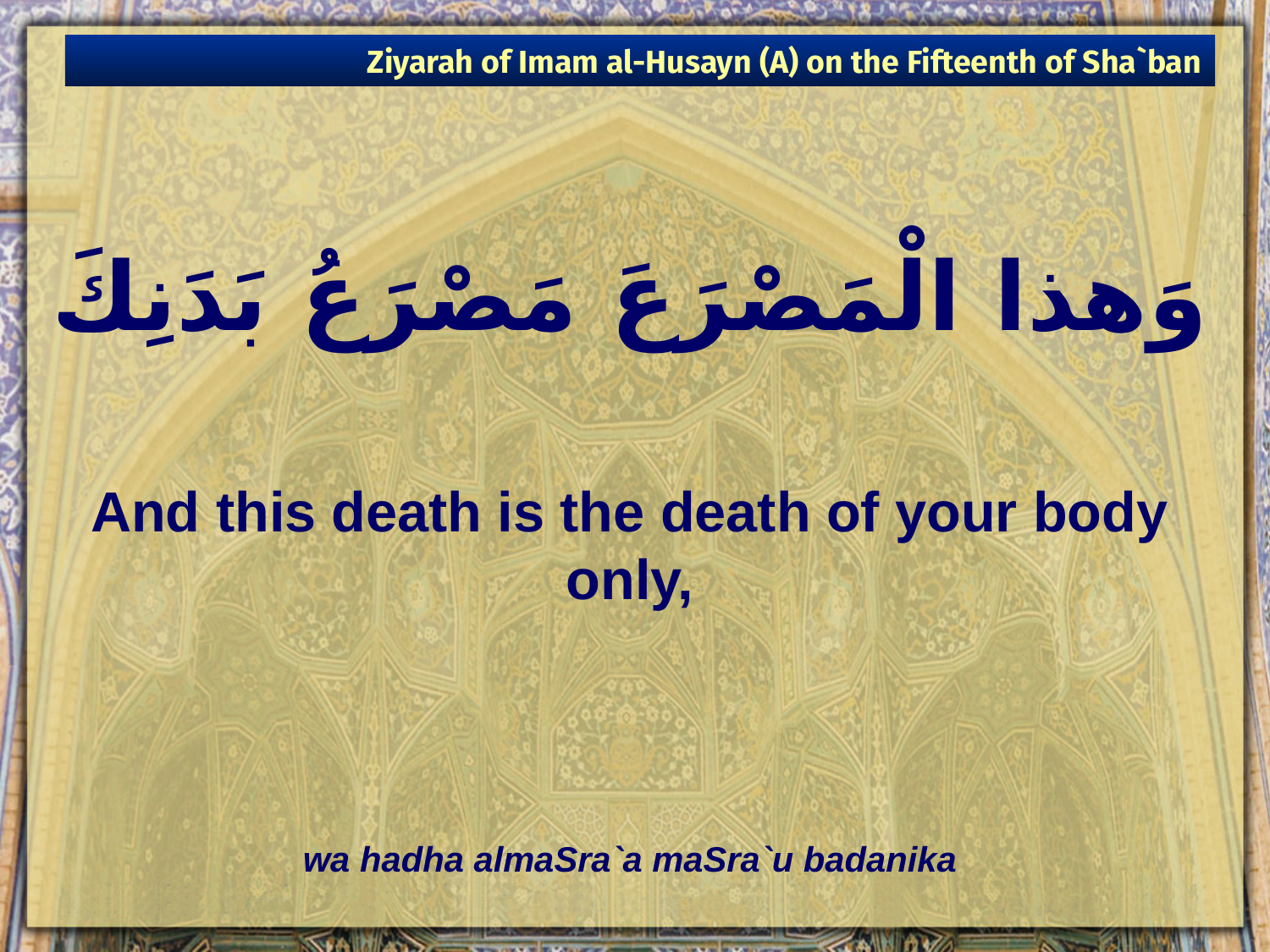

Ziyarah of Imam al-Husayn (A) on the Fifteenth of Sha`ban
# وَهذا الْمَصْرَعَ مَصْرَعُ بَدَنِكَ
And this death is the death of your body only,
wa hadha almaSra`a maSra`u badanika